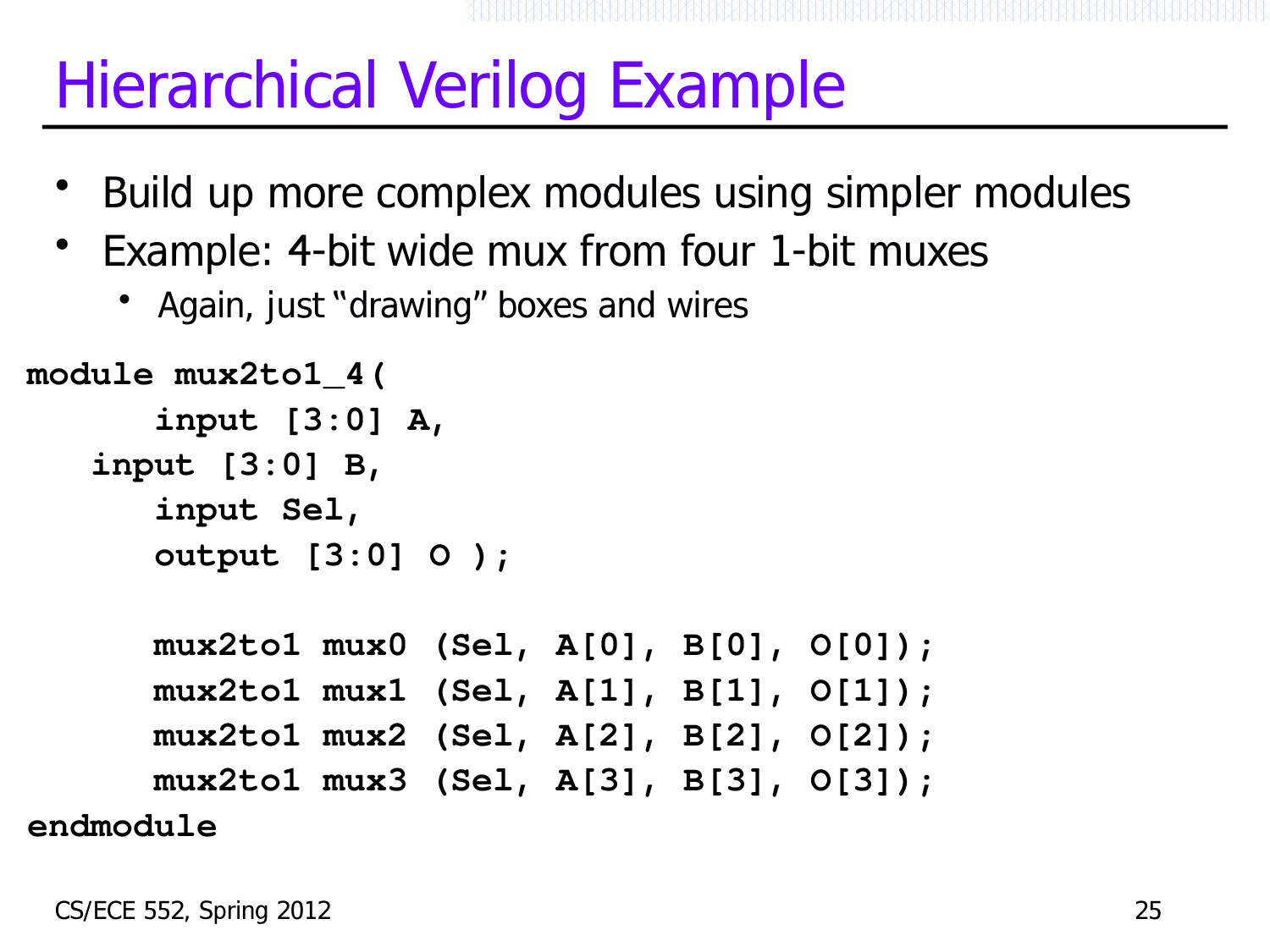

# Hierarchical Verilog Example
Build up more complex modules using simpler modules
Example: 4-bit wide mux from four 1-bit muxes
Again, just “drawing” boxes and wires
module mux2to1_4(
	input [3:0] A,
   input [3:0] B,
	input Sel,
	output [3:0] O );

	mux2to1 mux0 (Sel, A[0], B[0], O[0]);
	mux2to1 mux1 (Sel, A[1], B[1], O[1]);
	mux2to1 mux2 (Sel, A[2], B[2], O[2]);
	mux2to1 mux3 (Sel, A[3], B[3], O[3]);
endmodule
CS/ECE 552, Spring 2012
25